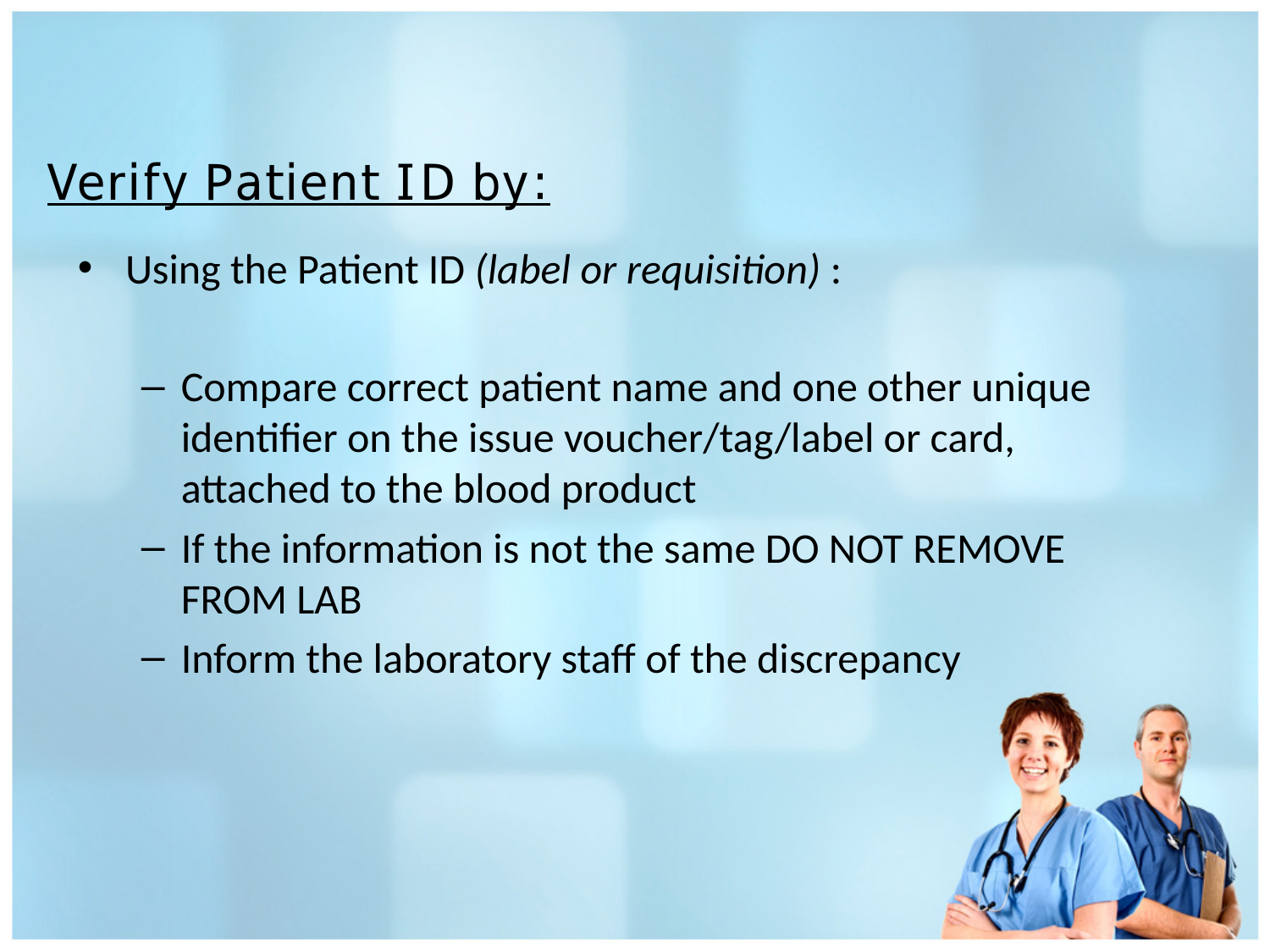

# Verify Patient ID by:
Using the Patient ID (label or requisition) :

Compare correct patient name and one other unique identifier on the issue voucher/tag/label or card, attached to the blood product
If the information is not the same DO NOT REMOVE FROM LAB
Inform the laboratory staff of the discrepancy